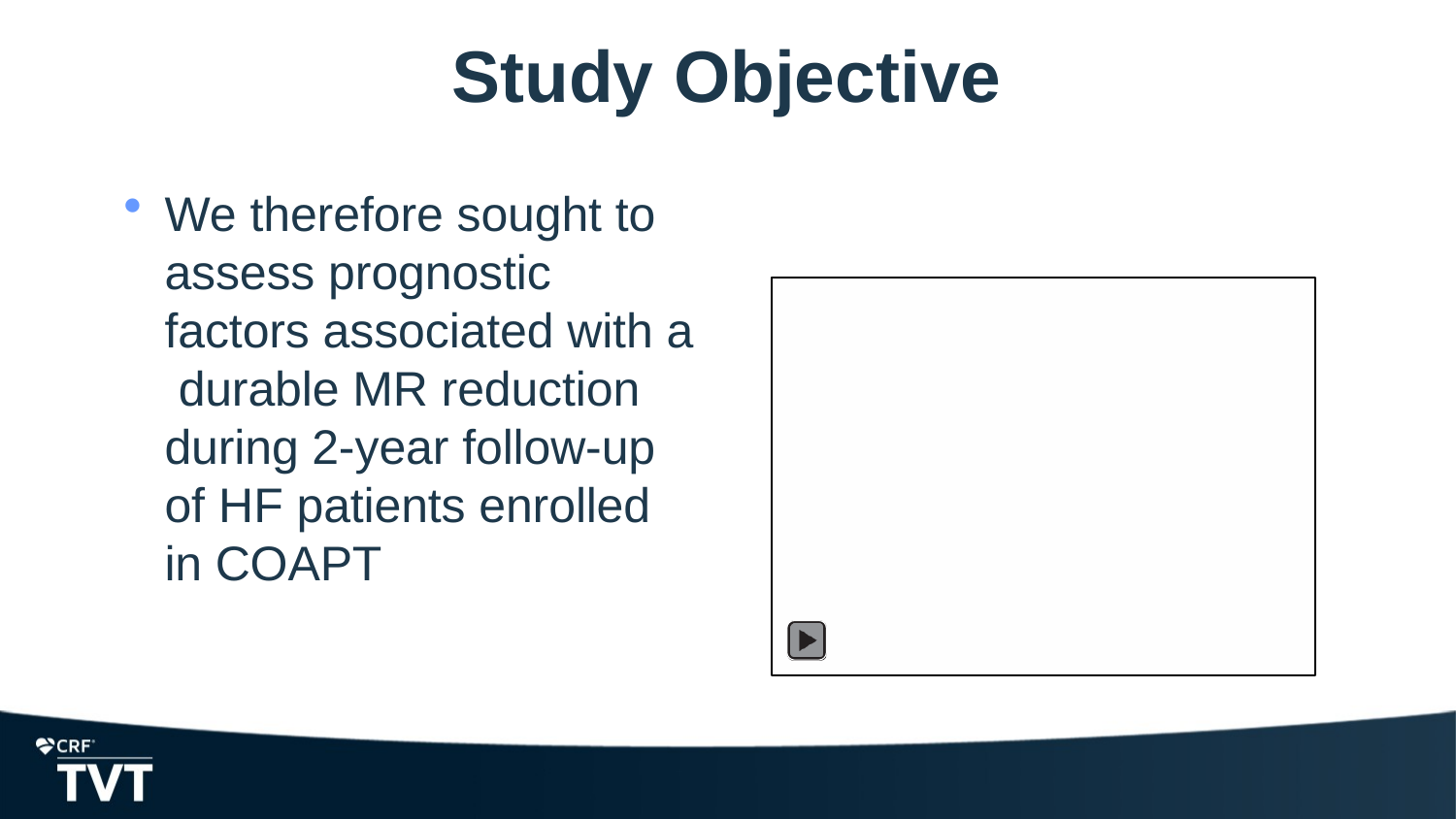

# Study Objective
We therefore sought to  assess prognostic  factors associated with a  durable MR reduction  during 2-year follow-up  of HF patients enrolled  in COAPT